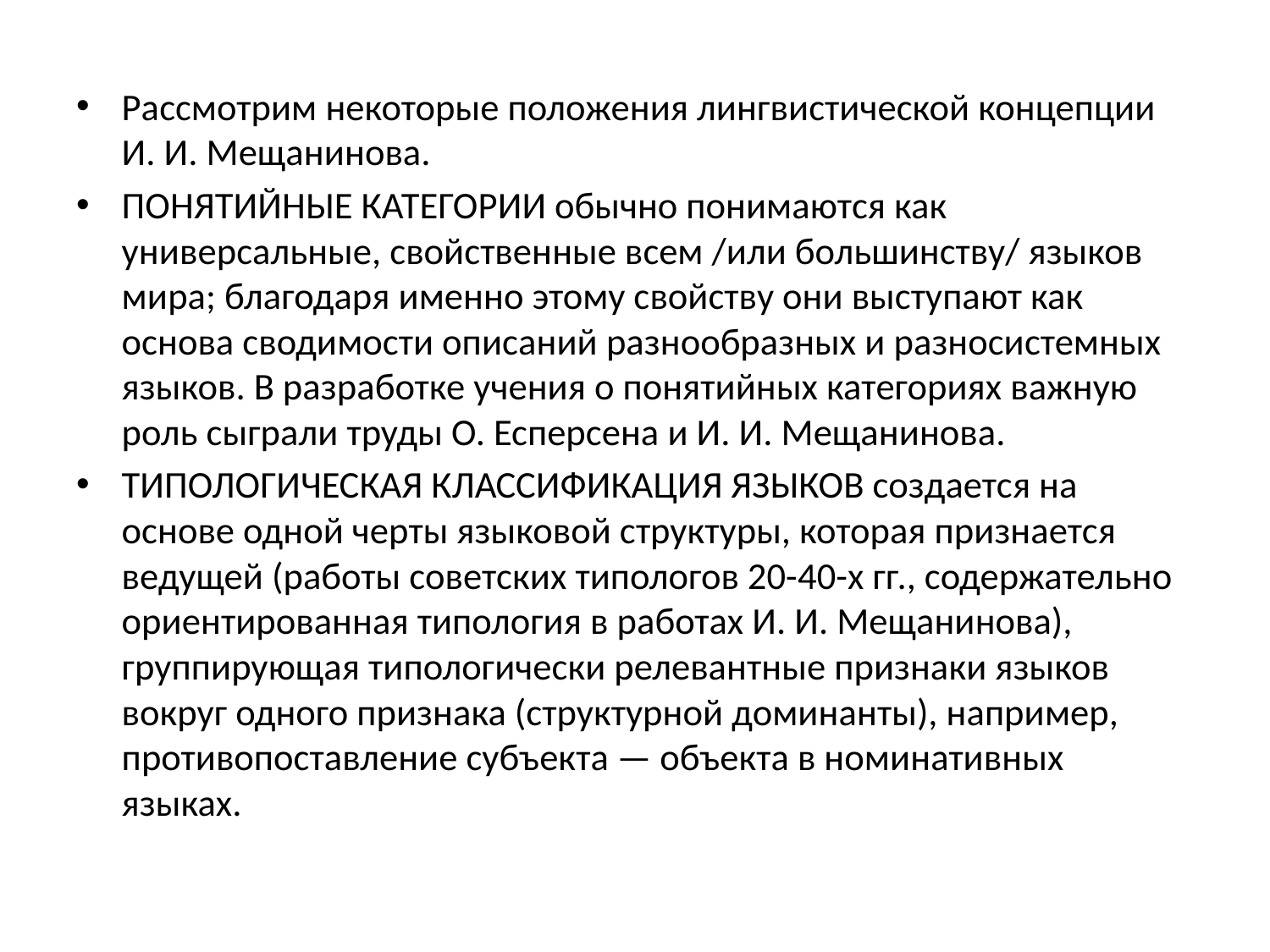

#
Рассмотрим некоторые положения лингвистической концепции И. И. Мещанинова.
ПОНЯТИЙНЫЕ КАТЕГОРИИ обычно понимаются как универсальные, свойственные всем /или большинству/ языков мира; благодаря именно этому свойству они выступают как основа сводимости описаний разнообразных и разносистемных языков. В разработке учения о понятийных категориях важную роль сыграли труды О. Есперсена и И. И. Мещанинова.
ТИПОЛОГИЧЕСКАЯ КЛАССИФИКАЦИЯ ЯЗЫКОВ создается на основе одной черты языковой структуры, которая признается ведущей (работы советских типологов 20-40-х гг., содержательно ориентированная типология в работах И. И. Мещанинова), группирующая типологически релевантные признаки языков вокруг одного признака (структурной доминанты), например, противопоставление субъекта — объекта в номинативных языках.